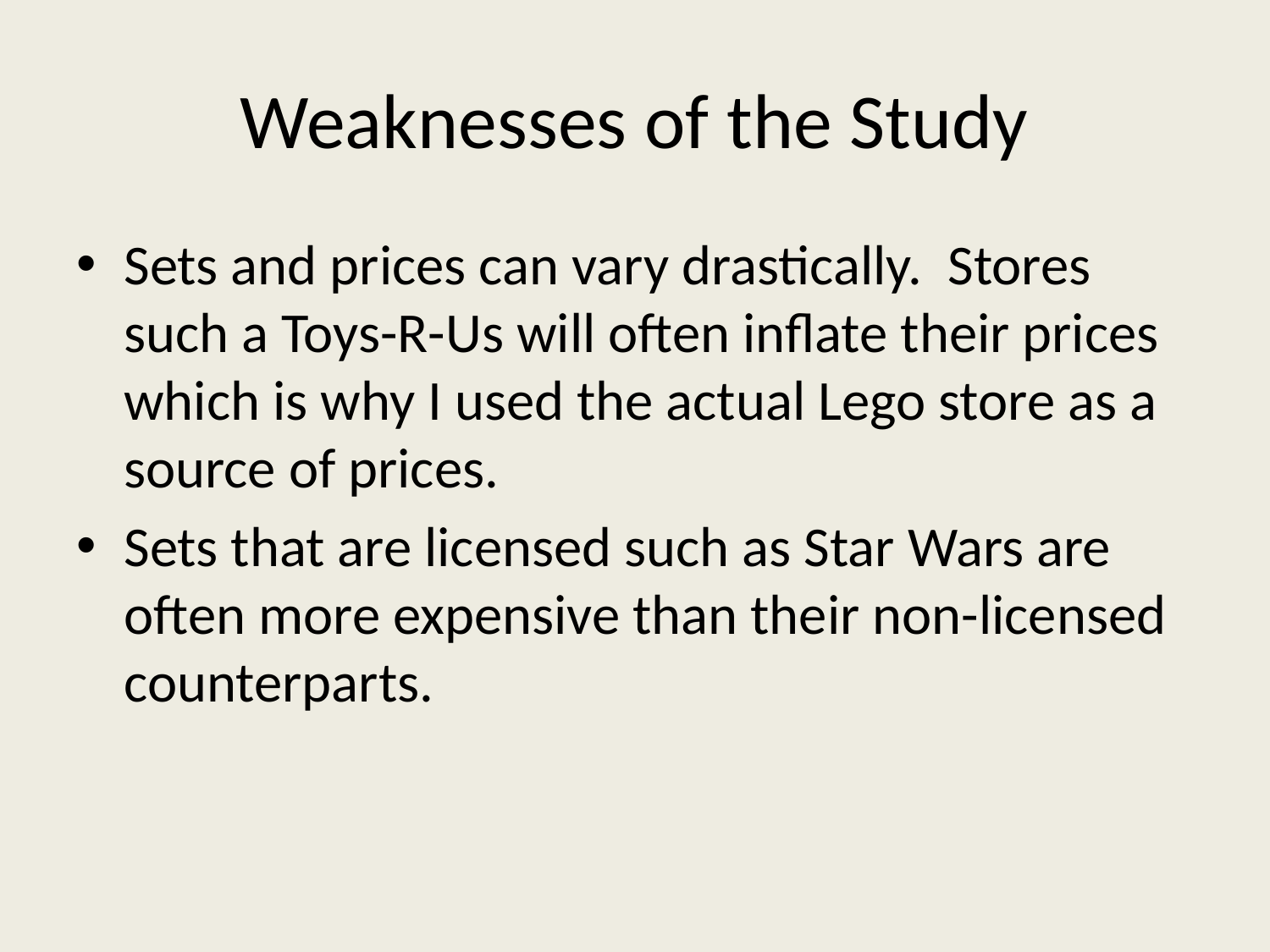

# Weaknesses of the Study
Sets and prices can vary drastically.  Stores such a Toys-R-Us will often inflate their prices which is why I used the actual Lego store as a source of prices.
Sets that are licensed such as Star Wars are often more expensive than their non-licensed counterparts.